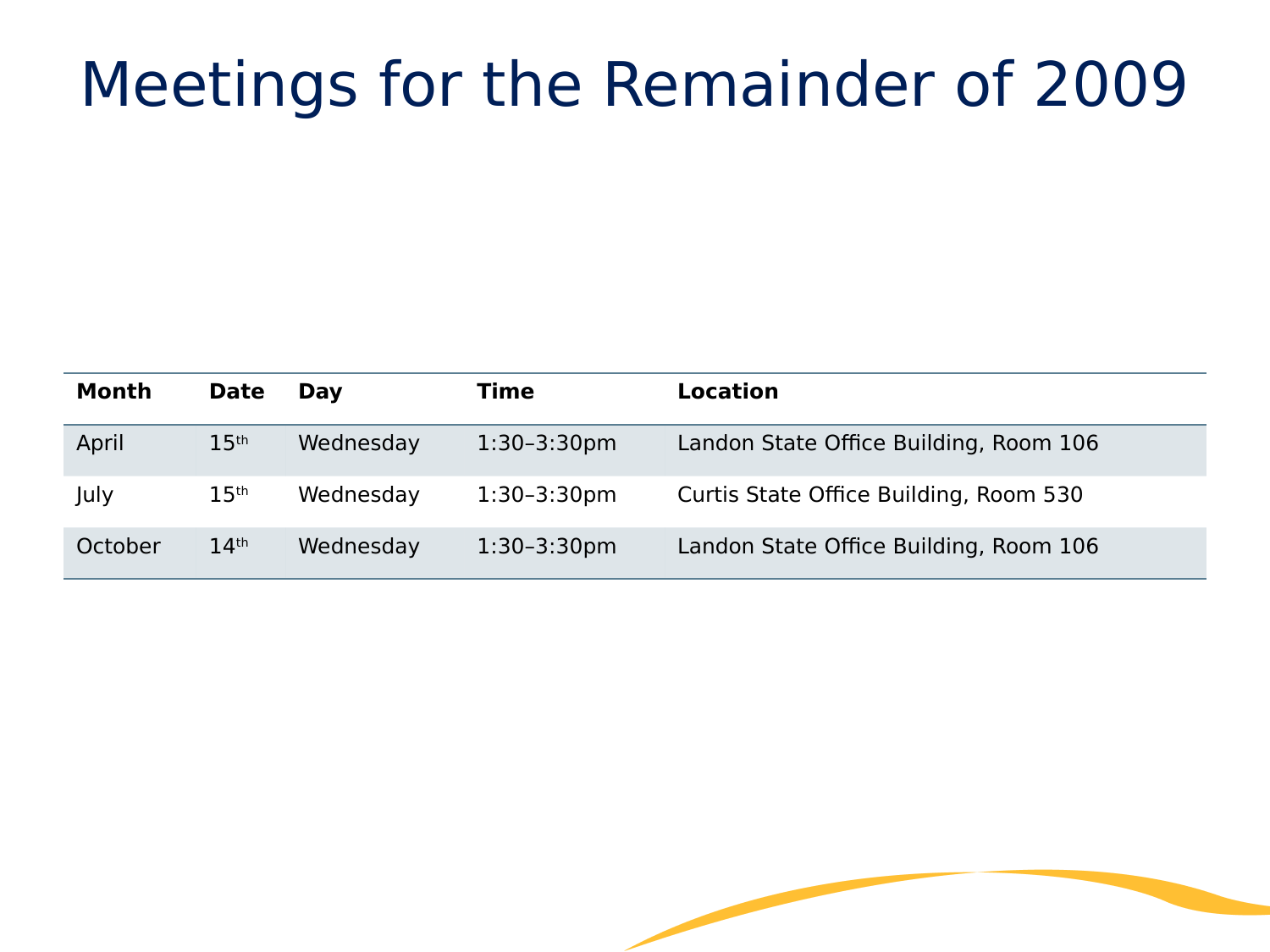

# Meetings for the Remainder of 2009
| Month | Date | Day | Time | Location |
| --- | --- | --- | --- | --- |
| April | 15th | Wednesday | 1:30–3:30pm | Landon State Office Building, Room 106 |
| July | 15th | Wednesday | 1:30–3:30pm | Curtis State Office Building, Room 530 |
| October | 14th | Wednesday | 1:30–3:30pm | Landon State Office Building, Room 106 |